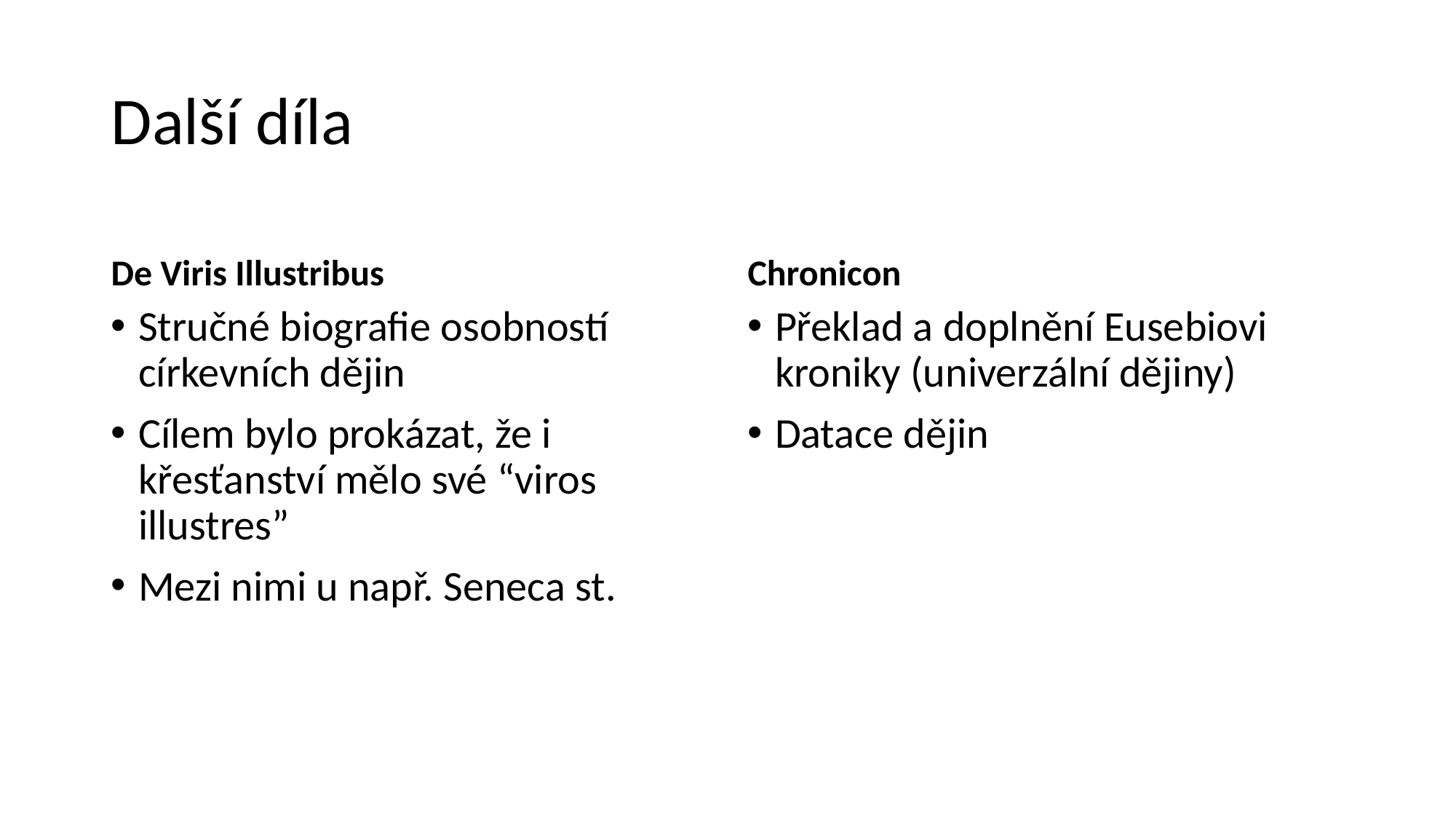

# Další díla
De Viris Illustribus
Chronicon
Stručné biografie osobností církevních dějin
Cílem bylo prokázat, že i křesťanství mělo své “viros illustres”
Mezi nimi u např. Seneca st.

Překlad a doplnění Eusebiovi kroniky (univerzální dějiny)
Datace dějin